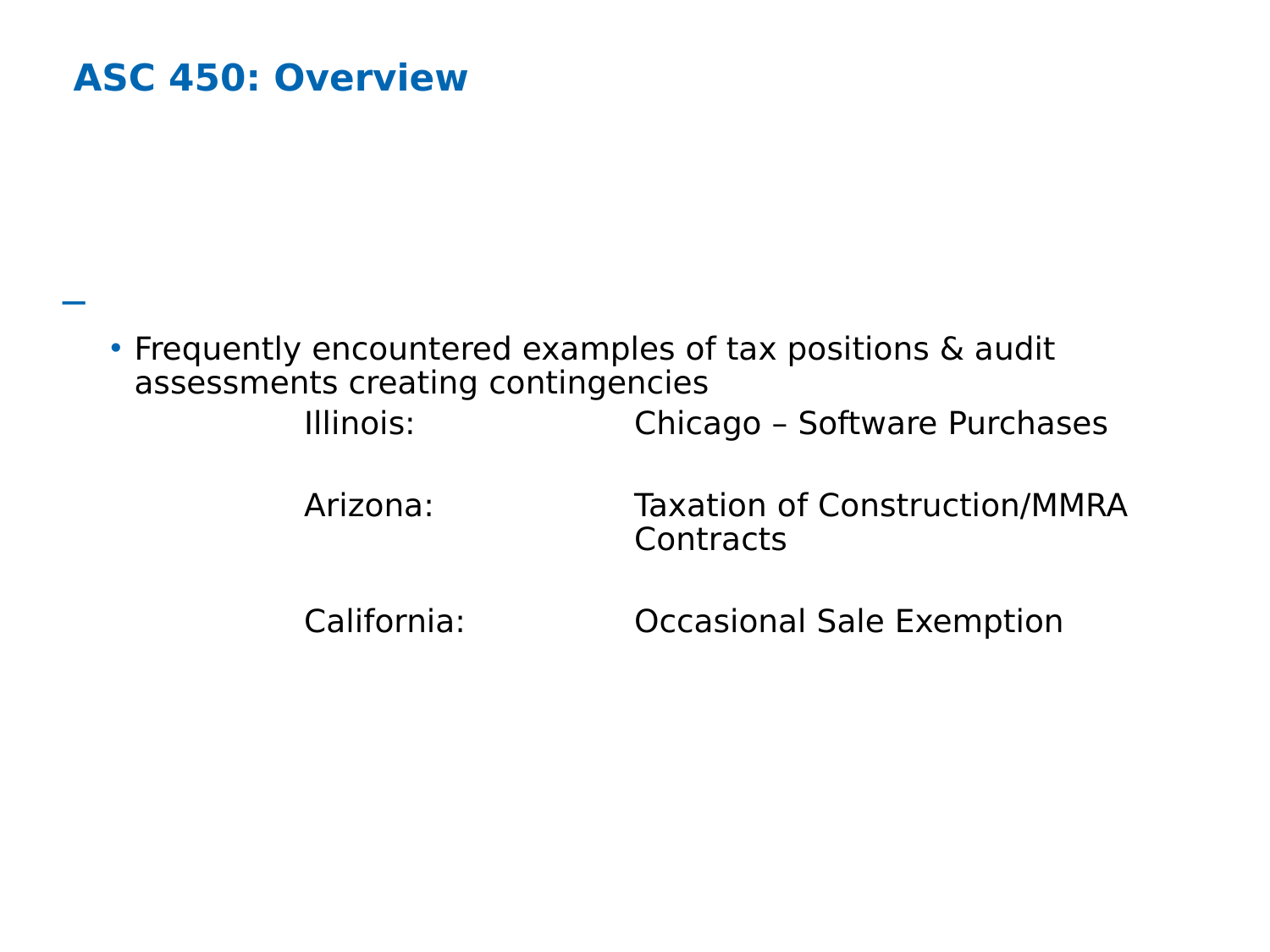

# ASC 450: Overview
Potential Basis for Contingencies
Frequently encountered examples of tax positions & audit assessments creating contingencies
	     Illinois:		Chicago – Software Purchases

	     Arizona:		Taxation of Construction/MMRA 					Contracts

	     California:		Occasional Sale Exemption